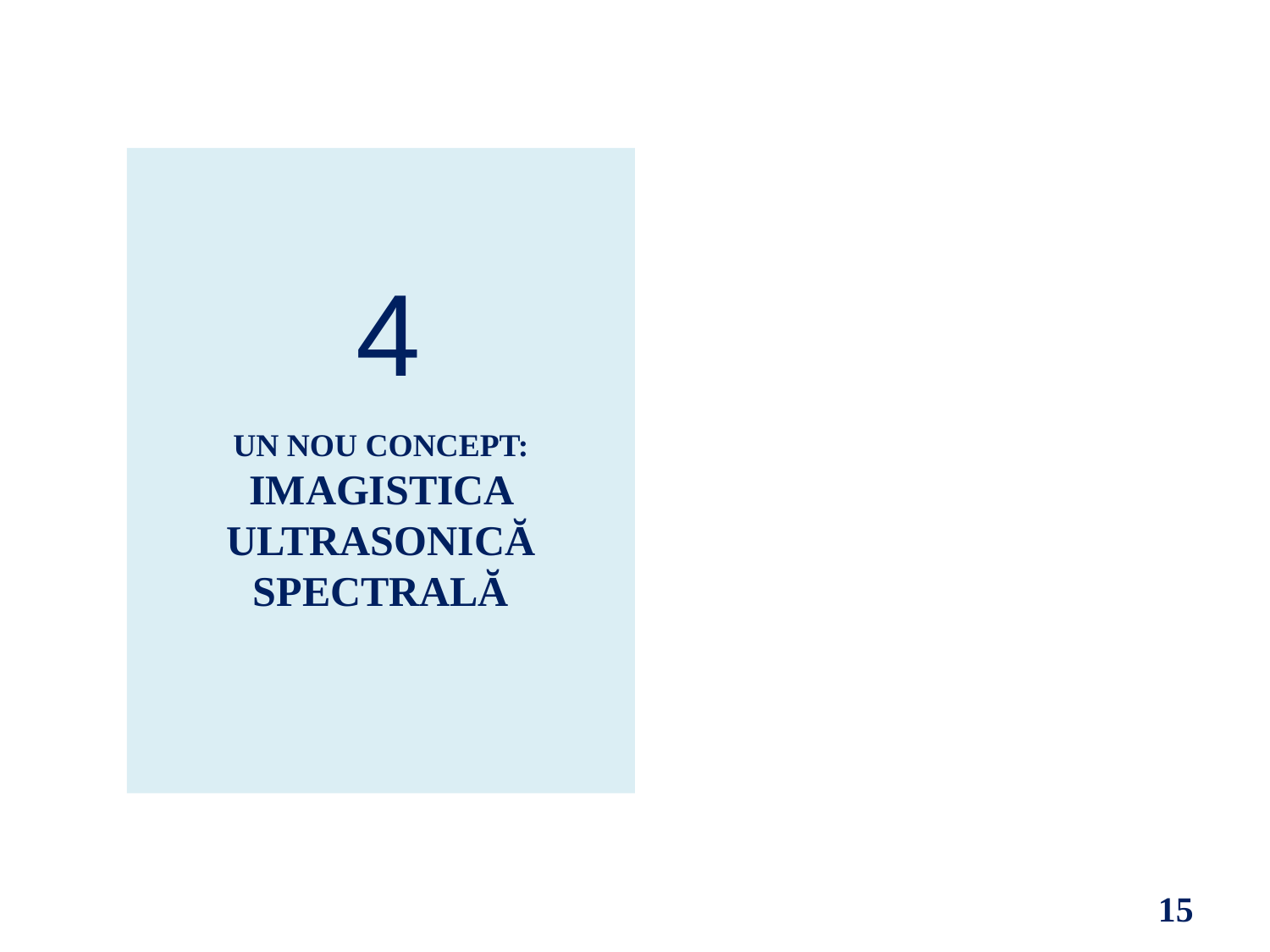

4
UN NOU CONCEPT: IMAGISTICA ULTRASONICĂ SPECTRALĂ
15